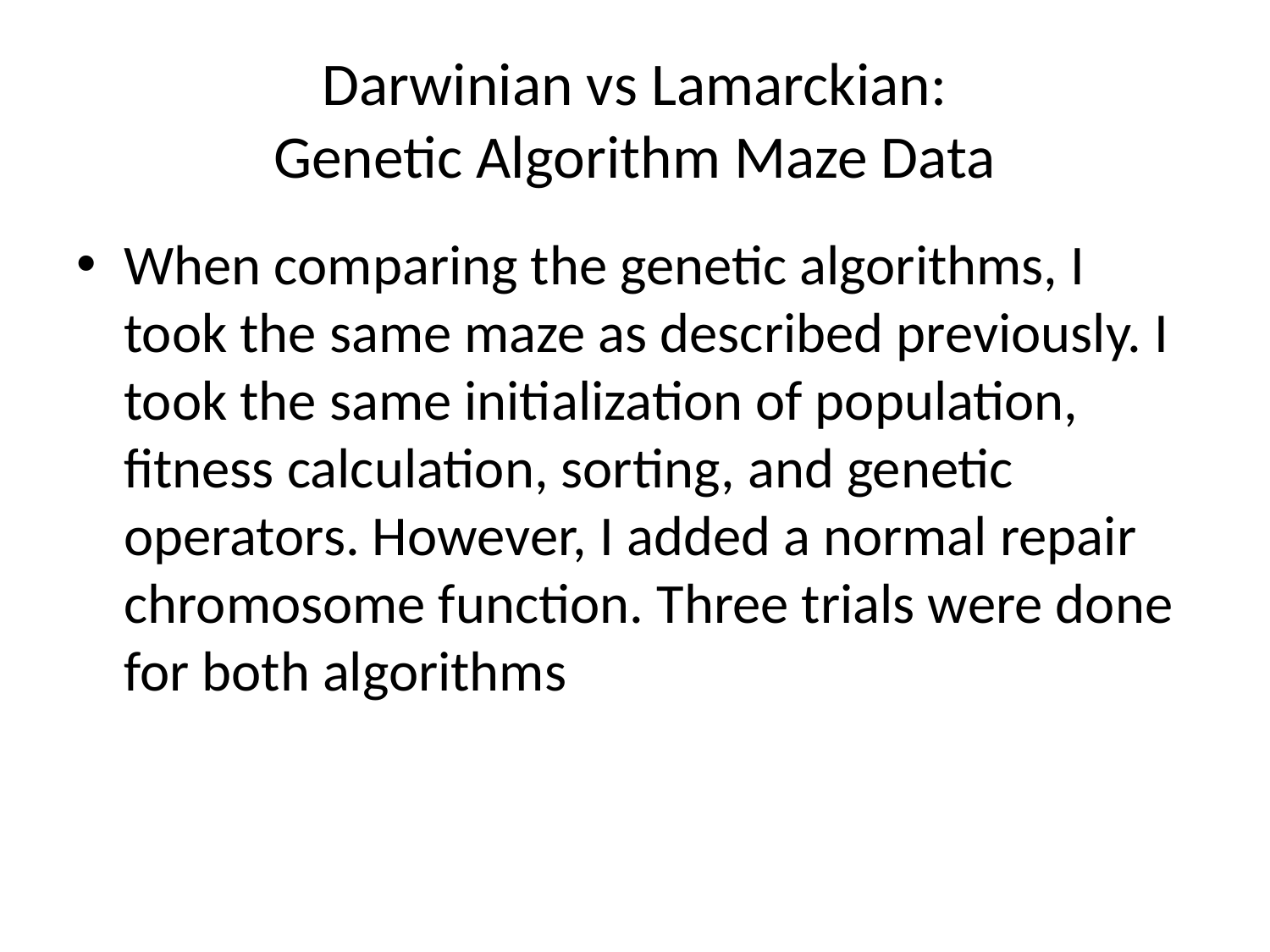

# Darwinian vs Lamarckian: Genetic Algorithm Maze Data
When comparing the genetic algorithms, I took the same maze as described previously. I took the same initialization of population, fitness calculation, sorting, and genetic operators. However, I added a normal repair chromosome function. Three trials were done for both algorithms